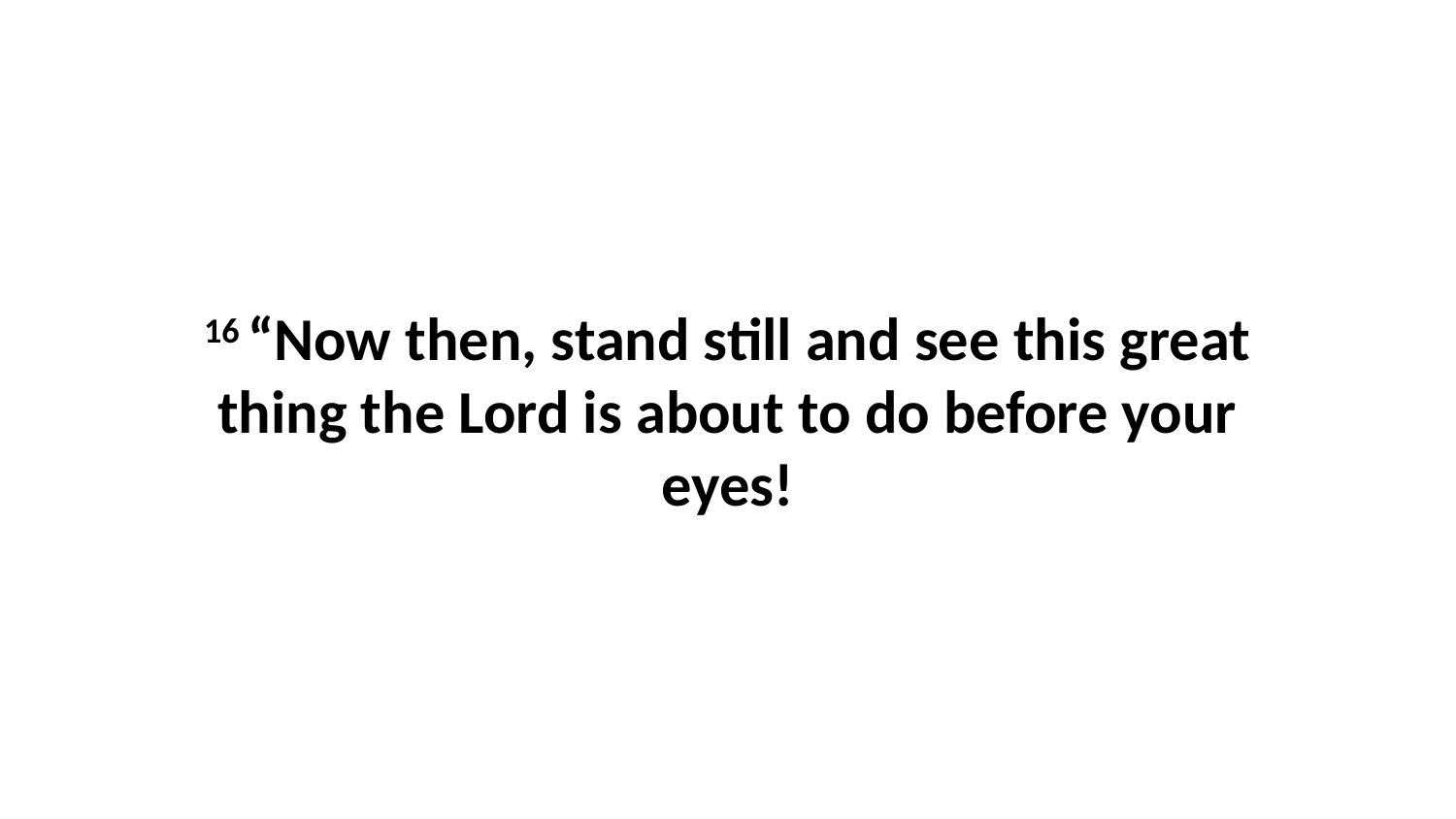

16 “Now then, stand still and see this great thing the Lord is about to do before your eyes!